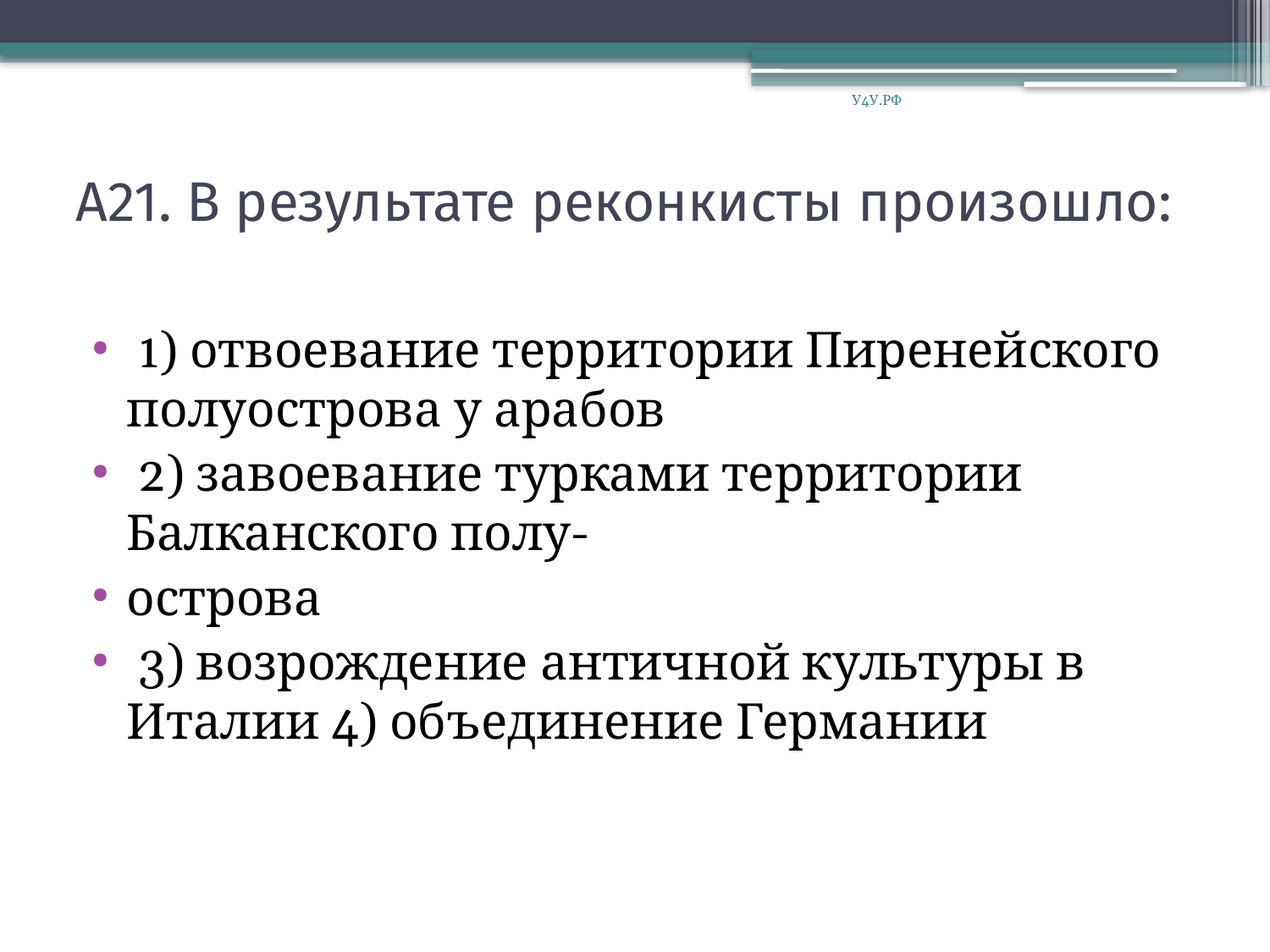

У4У.РФ
# А21. В результате реконкисты произошло:
 1) отвоевание территории Пиренейского полуострова у арабов
 2) завоевание турками территории Балканского полу-
острова
 3) возрождение античной культуры в Италии 4) объединение Германии